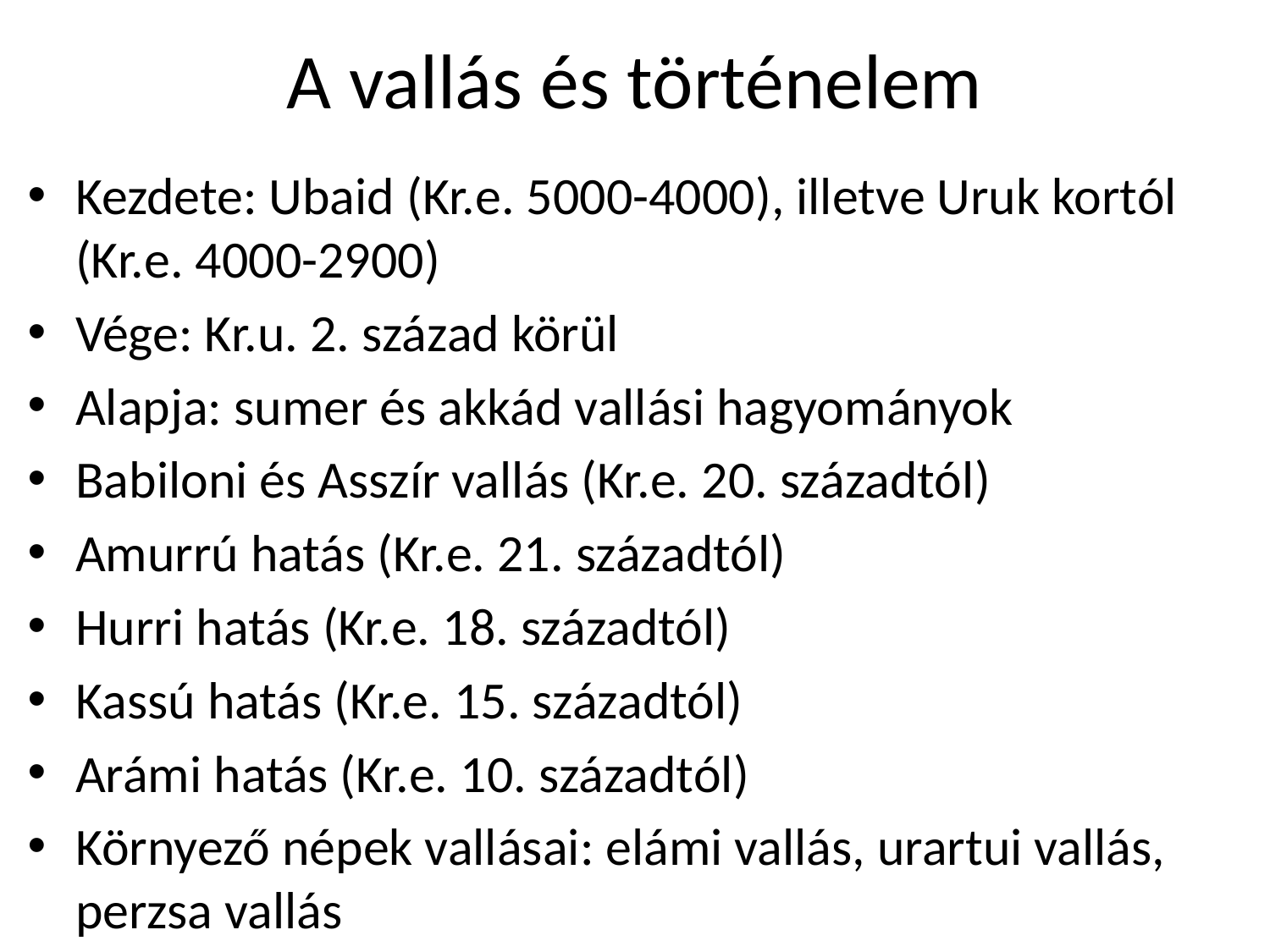

# A vallás és történelem
Kezdete: Ubaid (Kr.e. 5000-4000), illetve Uruk kortól (Kr.e. 4000-2900)
Vége: Kr.u. 2. század körül
Alapja: sumer és akkád vallási hagyományok
Babiloni és Asszír vallás (Kr.e. 20. századtól)
Amurrú hatás (Kr.e. 21. századtól)
Hurri hatás (Kr.e. 18. századtól)
Kassú hatás (Kr.e. 15. századtól)
Arámi hatás (Kr.e. 10. századtól)
Környező népek vallásai: elámi vallás, urartui vallás, perzsa vallás